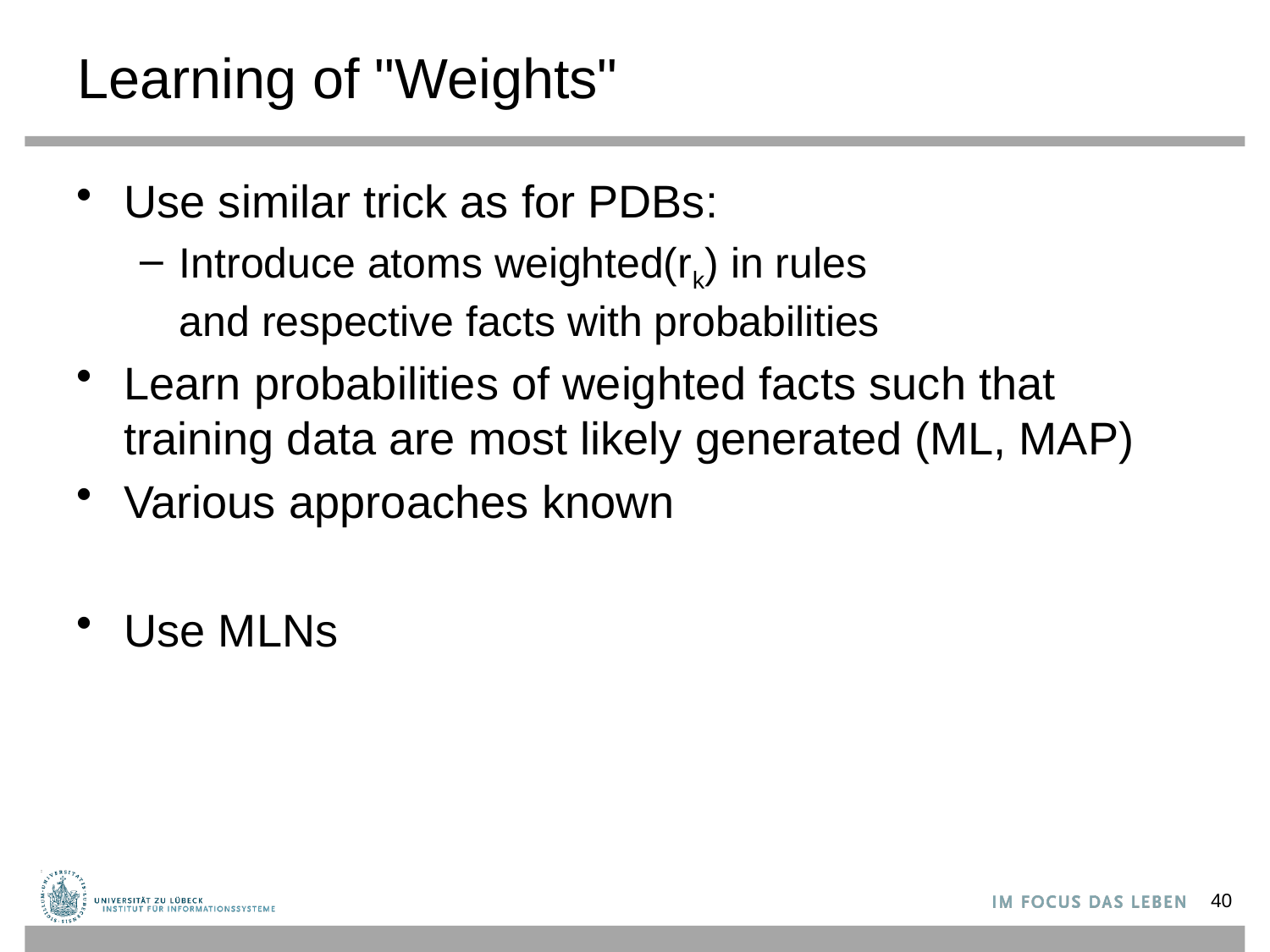

# Learning of "Weights"
Use similar trick as for PDBs:
Introduce atoms weighted(rk) in rules
and respective facts with probabilities
Learn probabilities of weighted facts such that training data are most likely generated (ML, MAP)
Various approaches known

Use MLNs
40